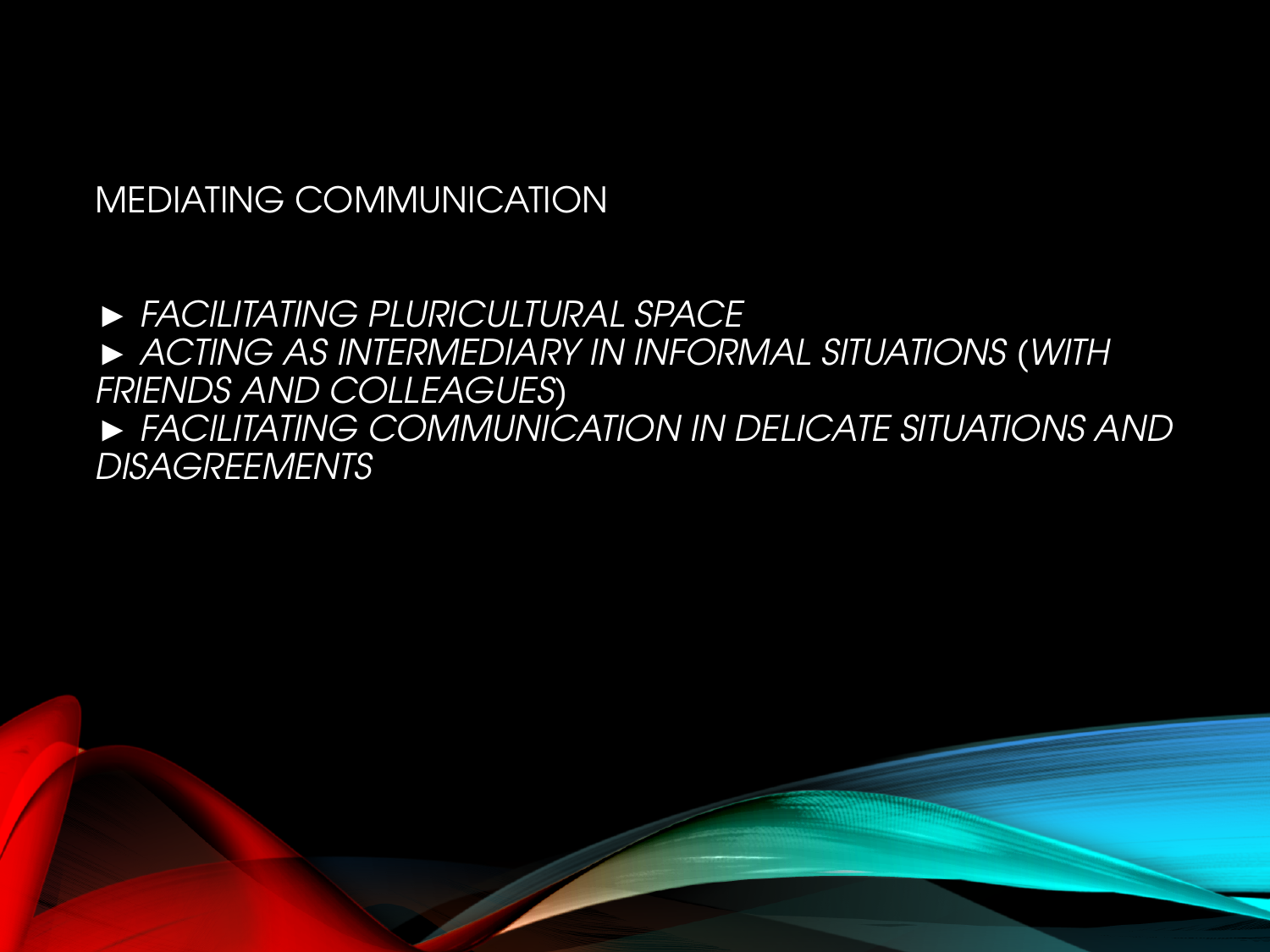

# Mediating communication ► Facilitating pluricultural space ► Acting as intermediary in informal situations (with friends and colleagues) ► Facilitating communication in delicate situations and disagreements